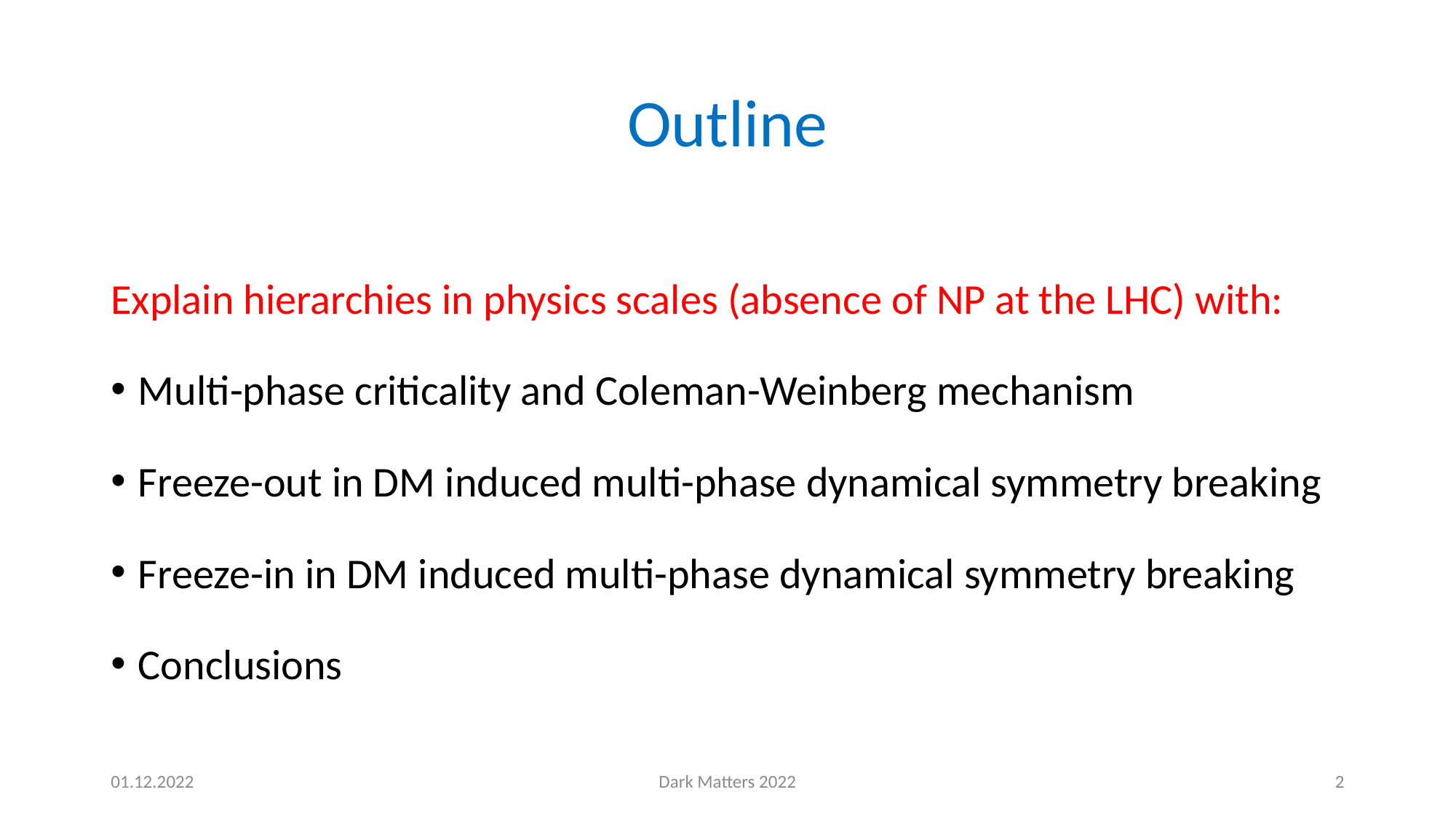

# Outline
Explain hierarchies in physics scales (absence of NP at the LHC) with:
Multi-phase criticality and Coleman-Weinberg mechanism
Freeze-out in DM induced multi-phase dynamical symmetry breaking
Freeze-in in DM induced multi-phase dynamical symmetry breaking
Conclusions

01.12.2022
Dark Matters 2022
2